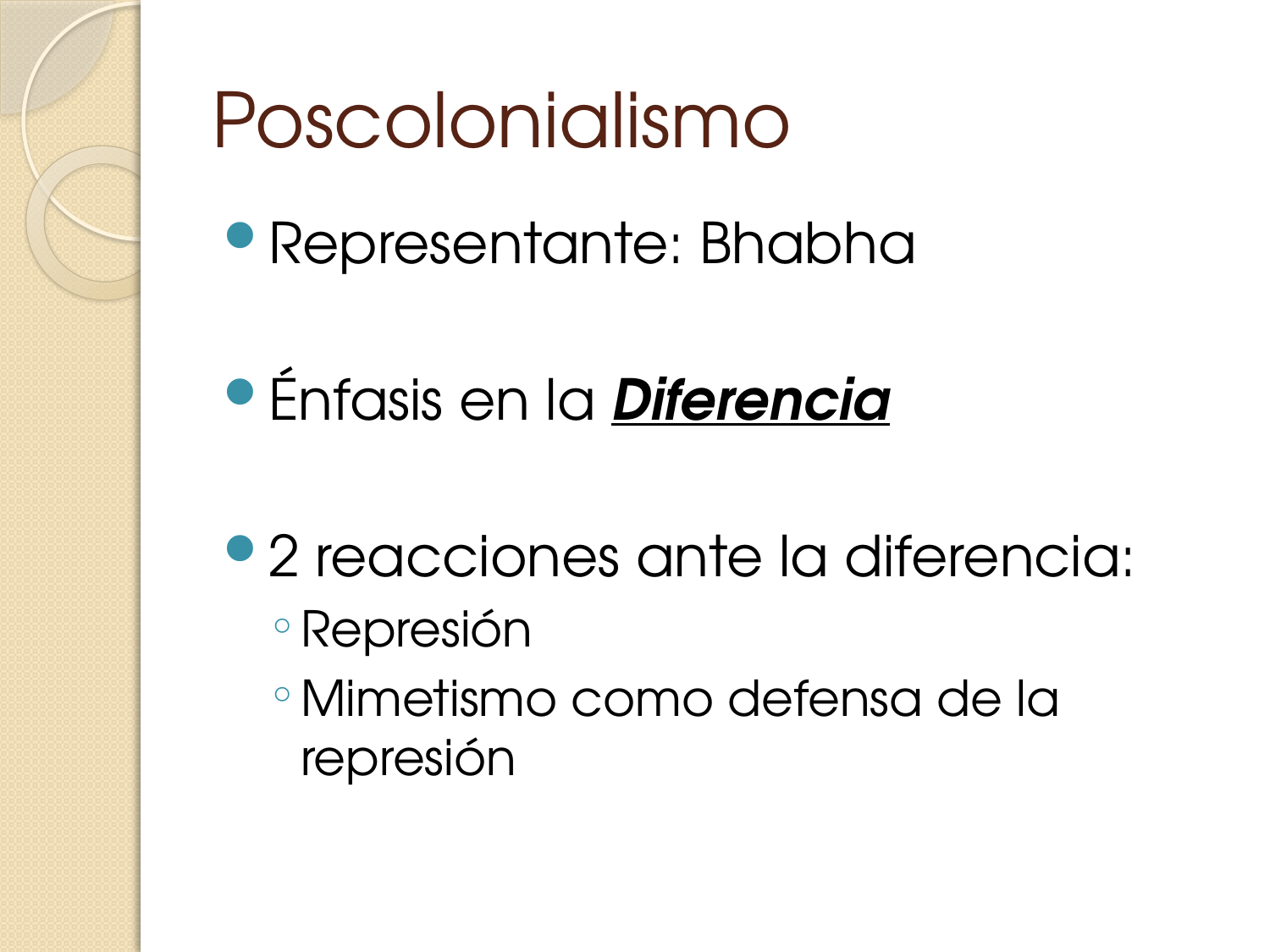

# Poscolonialismo
Representante: Bhabha

Énfasis en la Diferencia

2 reacciones ante la diferencia:
Represión
Mimetismo como defensa de la represión